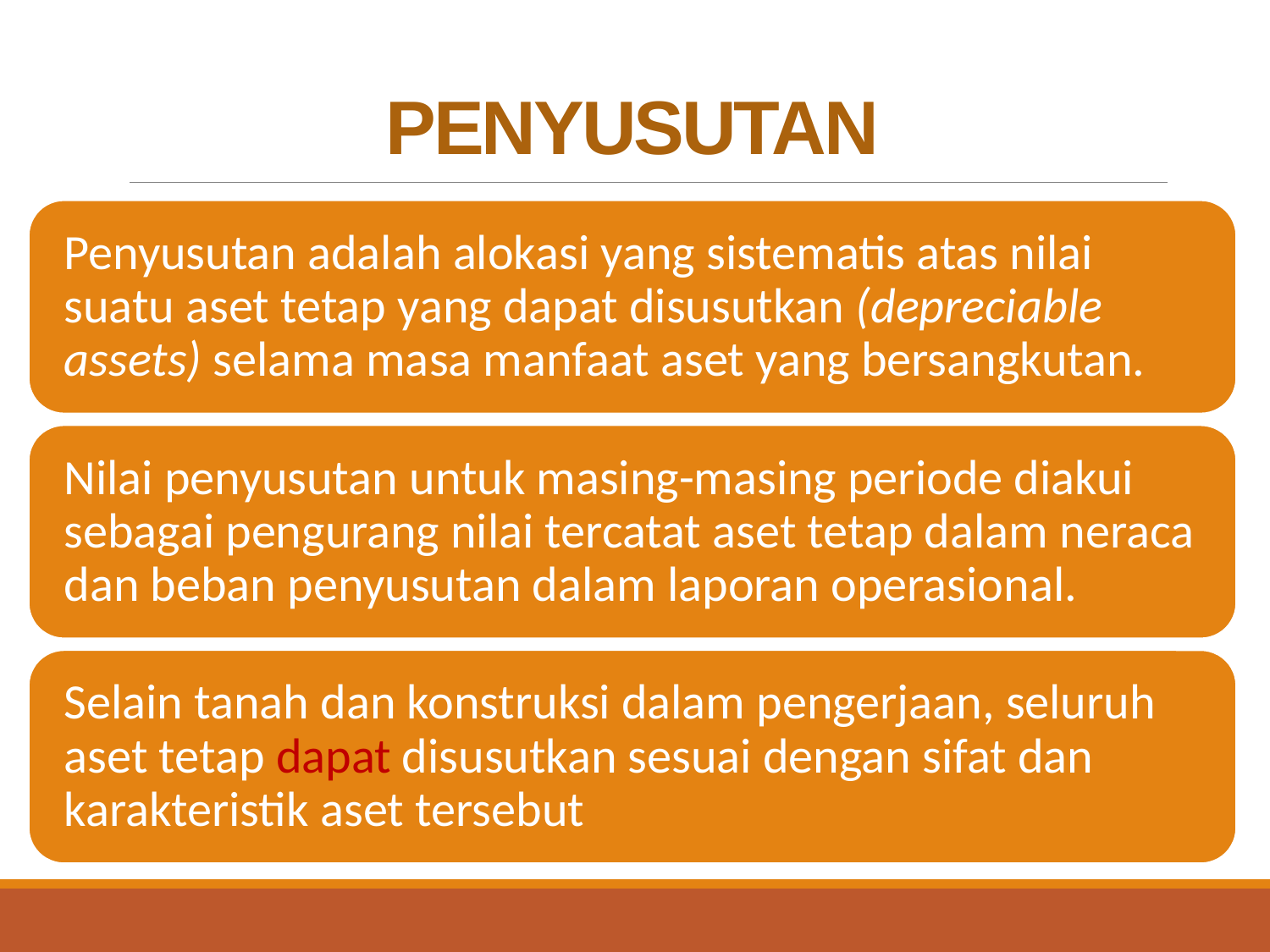

# PENYUSUTAN
Penyusutan adalah alokasi yang sistematis atas nilai suatu aset tetap yang dapat disusutkan (depreciable assets) selama masa manfaat aset yang bersangkutan.
Nilai penyusutan untuk masing-masing periode diakui sebagai pengurang nilai tercatat aset tetap dalam neraca dan beban penyusutan dalam laporan operasional.
Selain tanah dan konstruksi dalam pengerjaan, seluruh aset tetap dapat disusutkan sesuai dengan sifat dan karakteristik aset tersebut